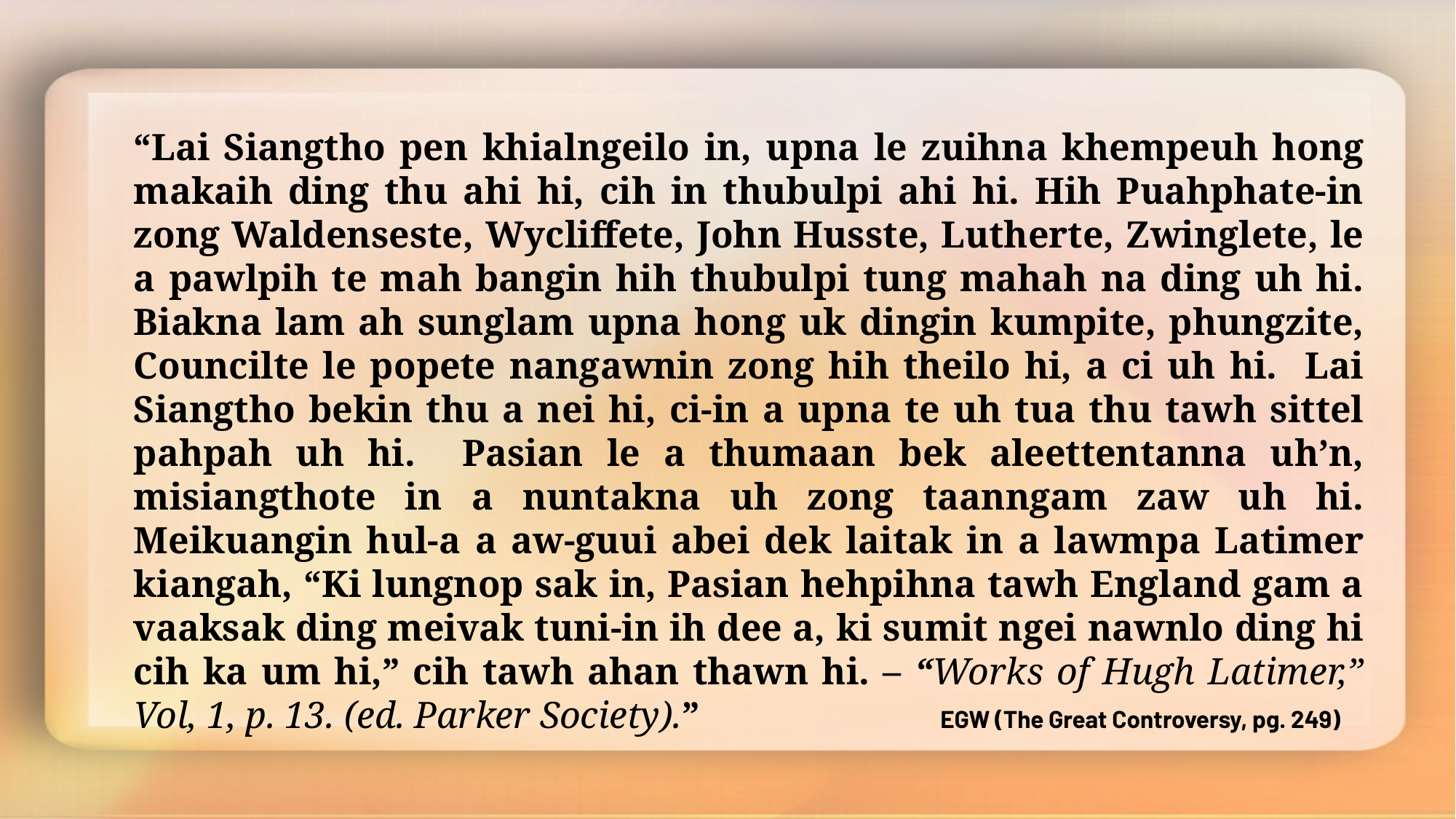

“Lai Siangtho pen khialngeilo in, upna le zuihna khempeuh hong makaih ding thu ahi hi, cih in thubulpi ahi hi. Hih Puahphate-in zong Waldenseste, Wycliffete, John Husste, Lutherte, Zwinglete, le a pawlpih te mah bangin hih thubulpi tung mahah na ding uh hi. Biakna lam ah sunglam upna hong uk dingin kumpite, phungzite, Councilte le popete nangawnin zong hih theilo hi, a ci uh hi.  Lai Siangtho bekin thu a nei hi, ci-in a upna te uh tua thu tawh sittel pahpah uh hi.  Pasian le a thumaan bek aleettentanna uh’n, misiangthote in a nuntakna uh zong taanngam zaw uh hi. Meikuangin hul-a a aw-guui abei dek laitak in a lawmpa Latimer kiangah, “Ki lungnop sak in, Pasian hehpihna tawh England gam a vaaksak ding meivak tuni-in ih dee a, ki sumit ngei nawnlo ding hi cih ka um hi,” cih tawh ahan thawn hi. – “Works of Hugh Latimer,” Vol, 1, p. 13. (ed. Parker Society).”
EGW (The Great Controversy, pg. 249)